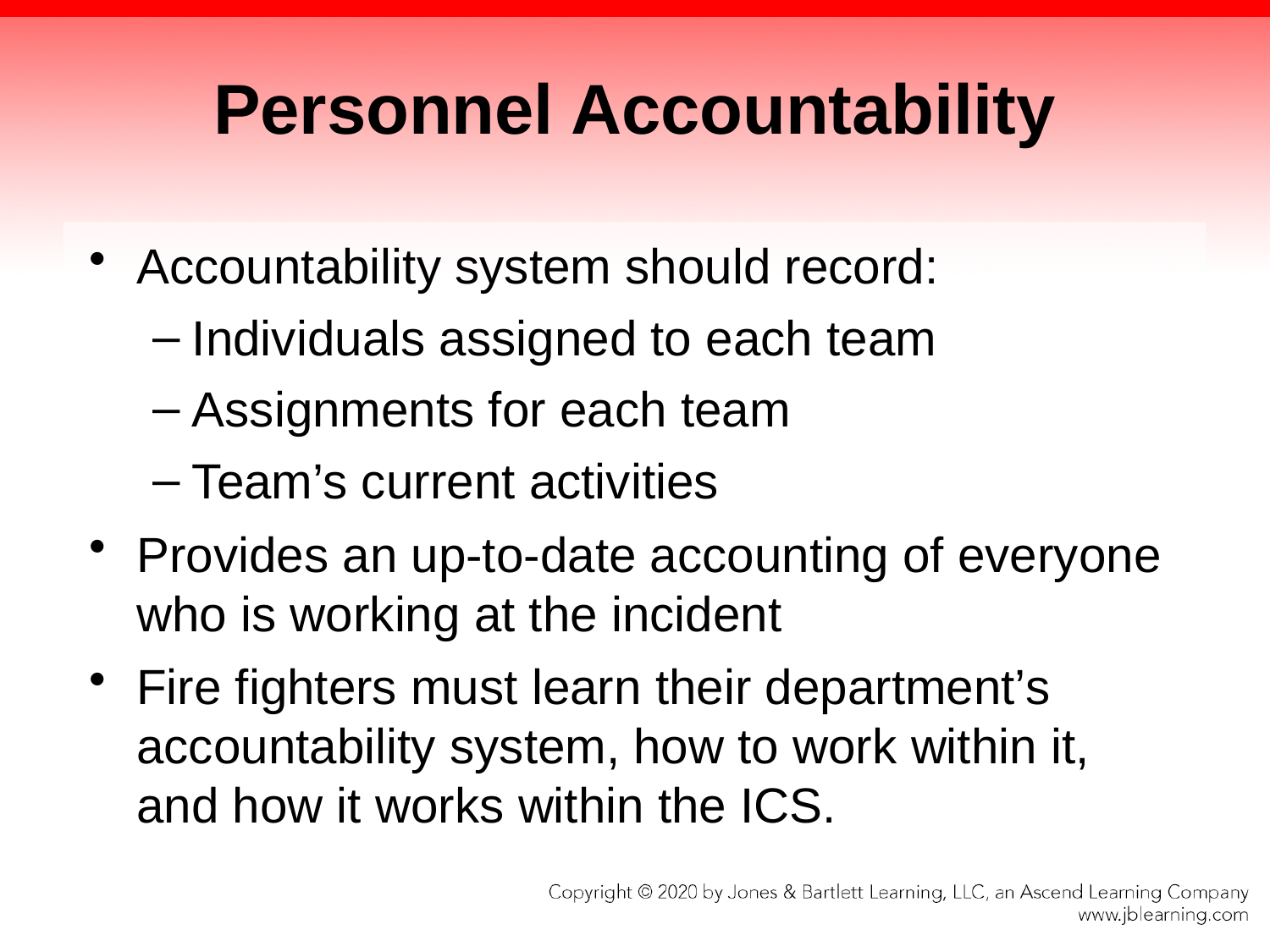

# Personnel Accountability
Accountability system should record:
Individuals assigned to each team
Assignments for each team
Team’s current activities
Provides an up-to-date accounting of everyone who is working at the incident
Fire fighters must learn their department’s accountability system, how to work within it, and how it works within the ICS.